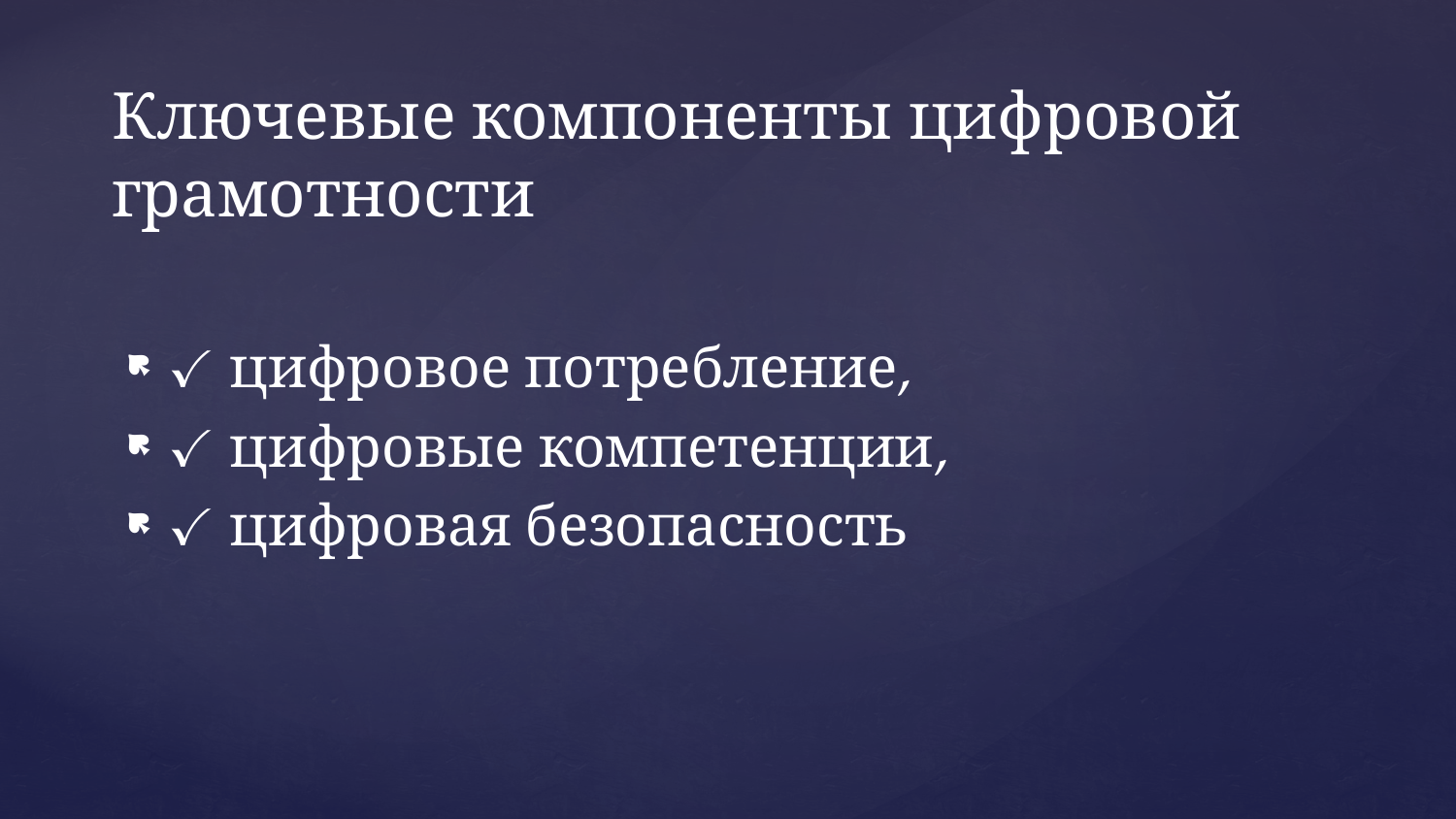

# Ключевые компоненты цифровой грамотности
✓ цифровое потребление,
✓ цифровые компетенции,
✓ цифровая безопасность